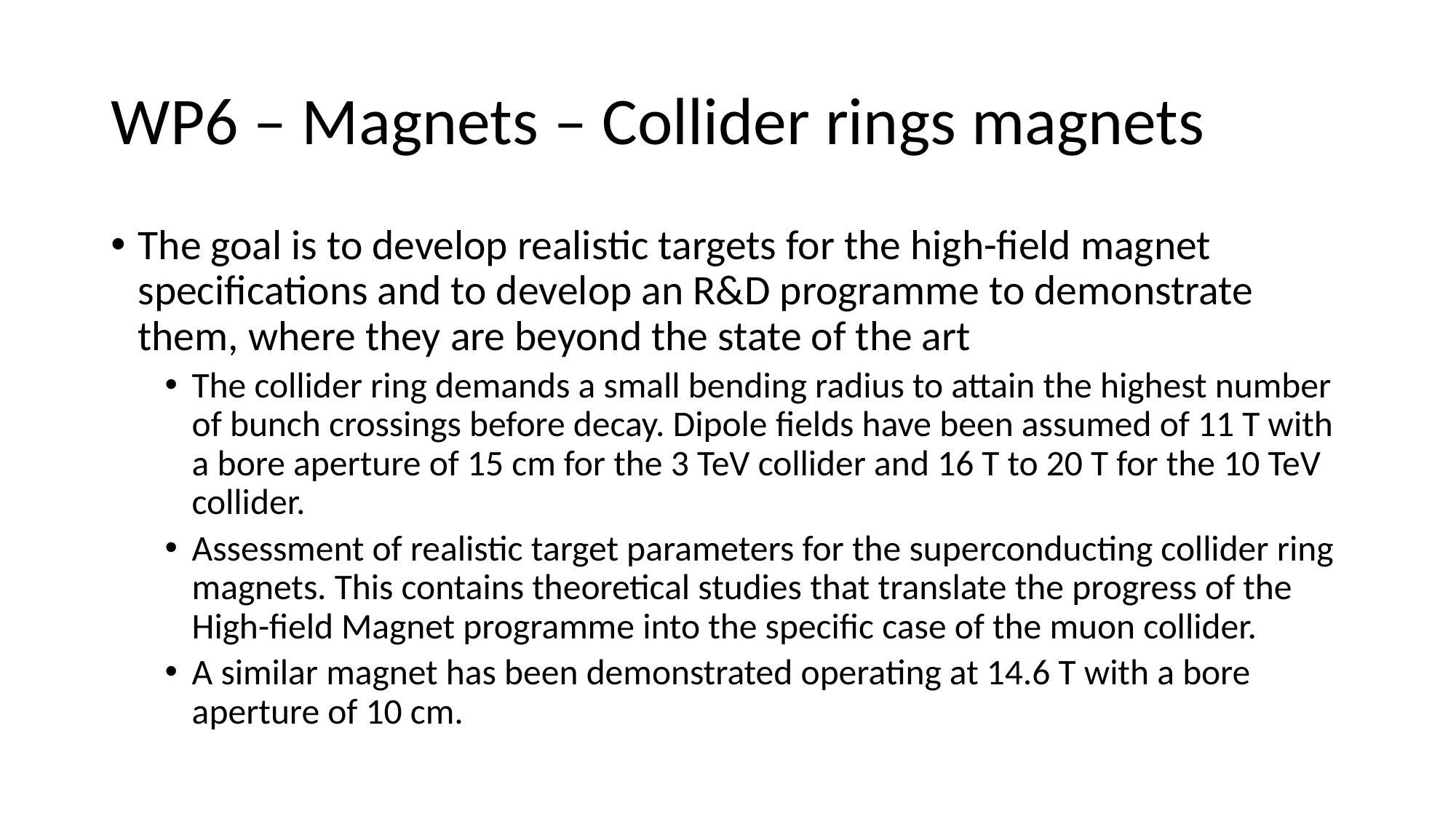

# WP6 – Magnets – Collider rings magnets
The goal is to develop realistic targets for the high-field magnet specifications and to develop an R&D programme to demonstrate them, where they are beyond the state of the art
The collider ring demands a small bending radius to attain the highest number of bunch crossings before decay. Dipole ﬁelds have been assumed of 11 T with a bore aperture of 15 cm for the 3 TeV collider and 16 T to 20 T for the 10 TeV collider.
Assessment of realistic target parameters for the superconducting collider ring magnets. This contains theoretical studies that translate the progress of the High-ﬁeld Magnet programme into the speciﬁc case of the muon collider.
A similar magnet has been demonstrated operating at 14.6 T with a bore aperture of 10 cm.